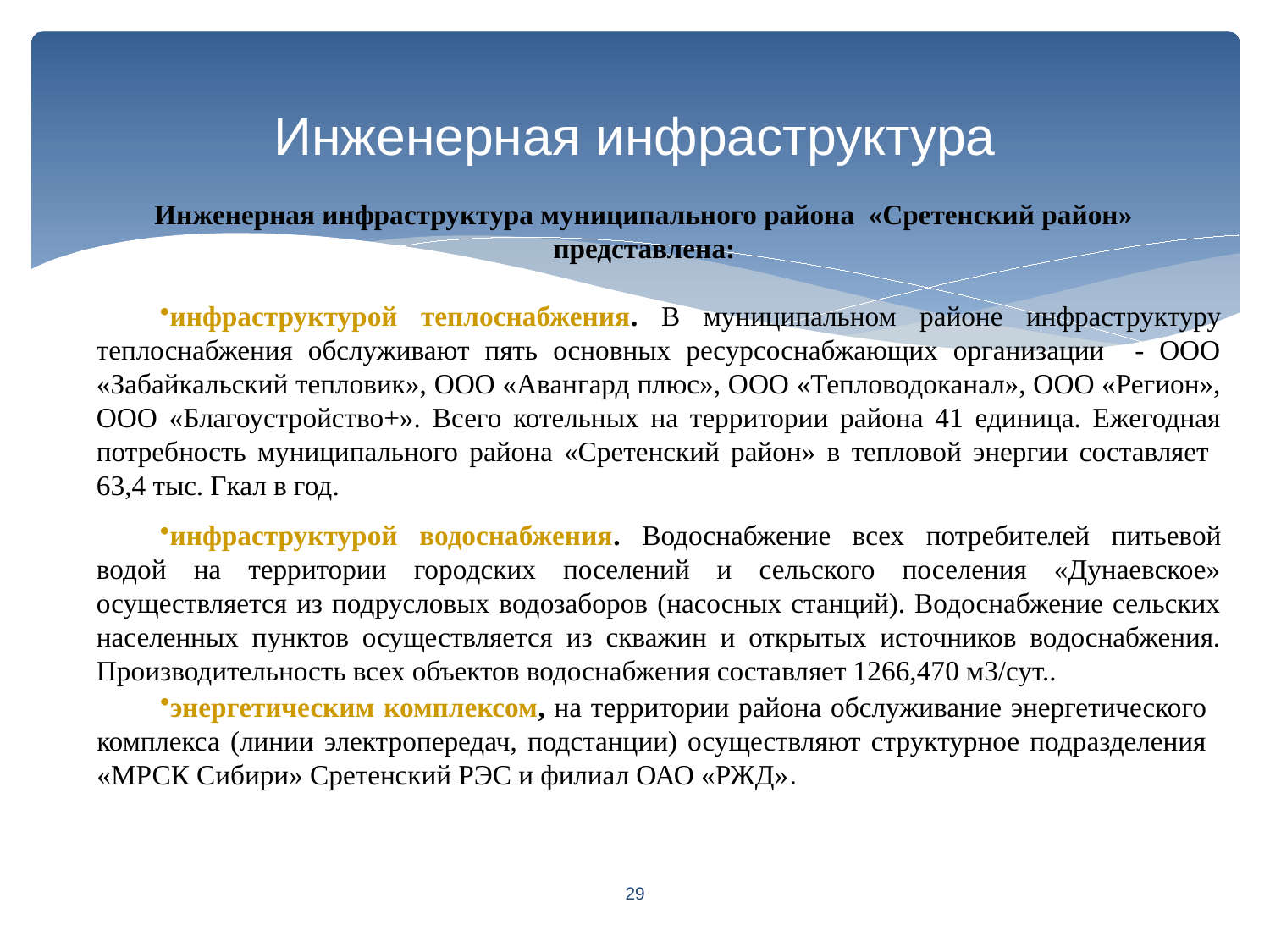

# Инженерная инфраструктура
Инженерная инфраструктура муниципального района  «Сретенский район» представлена:

инфраструктурой теплоснабжения. В муниципальном районе инфраструктуру теплоснабжения обслуживают пять основных ресурсоснабжающих организации  - ООО «Забайкальский тепловик», ООО «Авангард плюс», ООО «Тепловодоканал», ООО «Регион», ООО «Благоустройство+». Всего котельных на территории района 41 единица. Ежегодная потребность муниципального района «Сретенский район» в тепловой энергии составляет  63,4 тыс. Гкал в год.

инфраструктурой водоснабжения. Водоснабжение всех потребителей питьевой водой на территории городских поселений и сельского поселения «Дунаевское» осуществляется из подрусловых водозаборов (насосных станций). Водоснабжение сельских населенных пунктов осуществляется из скважин и открытых источников водоснабжения. Производительность всех объектов водоснабжения составляет 1266,470 м3/сут..
энергетическим комплексом, на территории района обслуживание энергетического комплекса (линии электропередач, подстанции) осуществляют структурное подразделения «МРСК Сибири» Сретенский РЭС и филиал ОАО «РЖД».
29